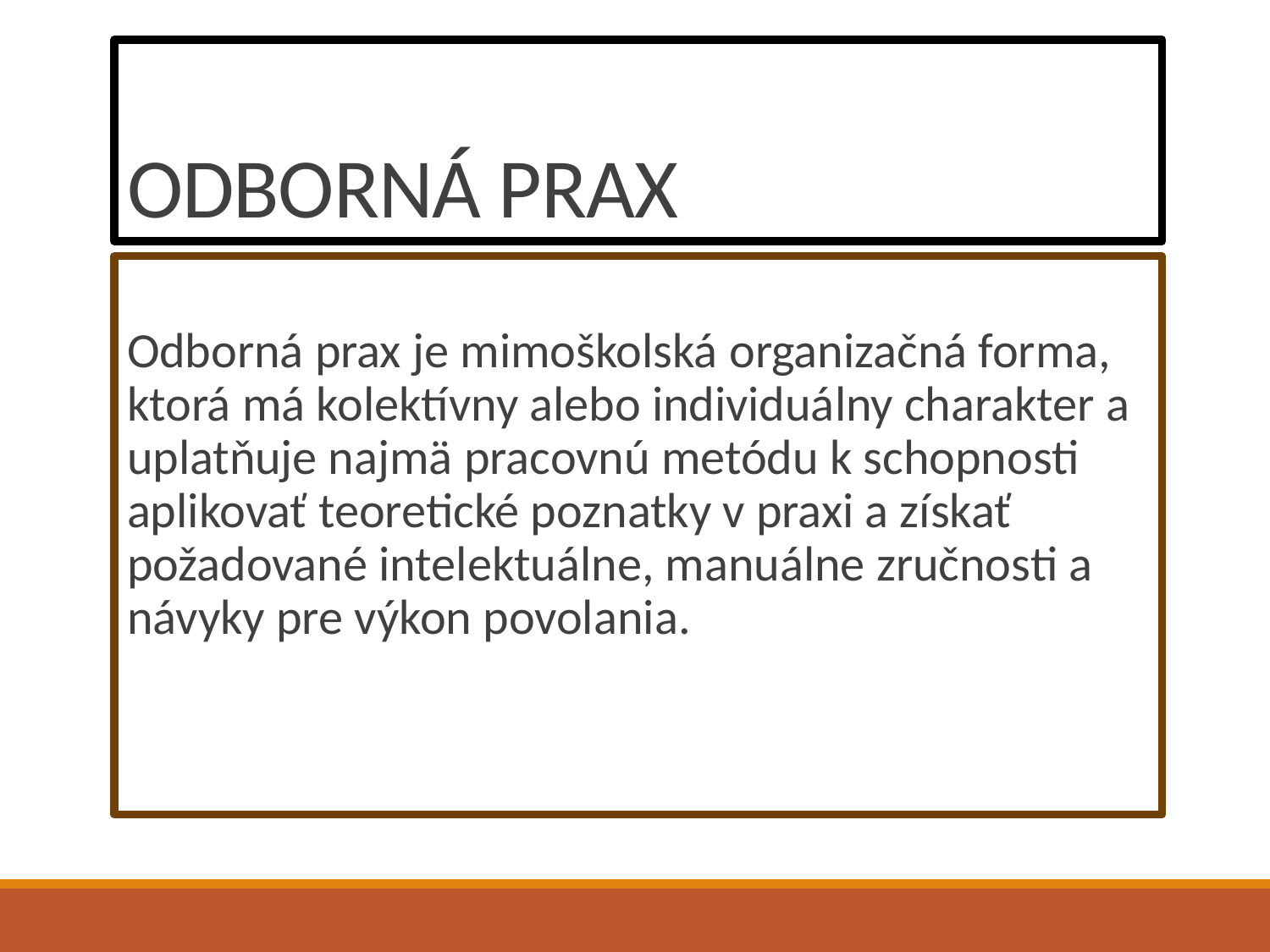

# ODBORNÁ PRAX

	Odborná prax je mimoškolská organizačná forma, ktorá má kolektívny alebo individuálny charakter a uplatňuje najmä pracovnú metódu k schopnosti aplikovať teoretické poznatky v praxi a získať požadované intelektuálne, manuálne zručnosti a návyky pre výkon povolania.